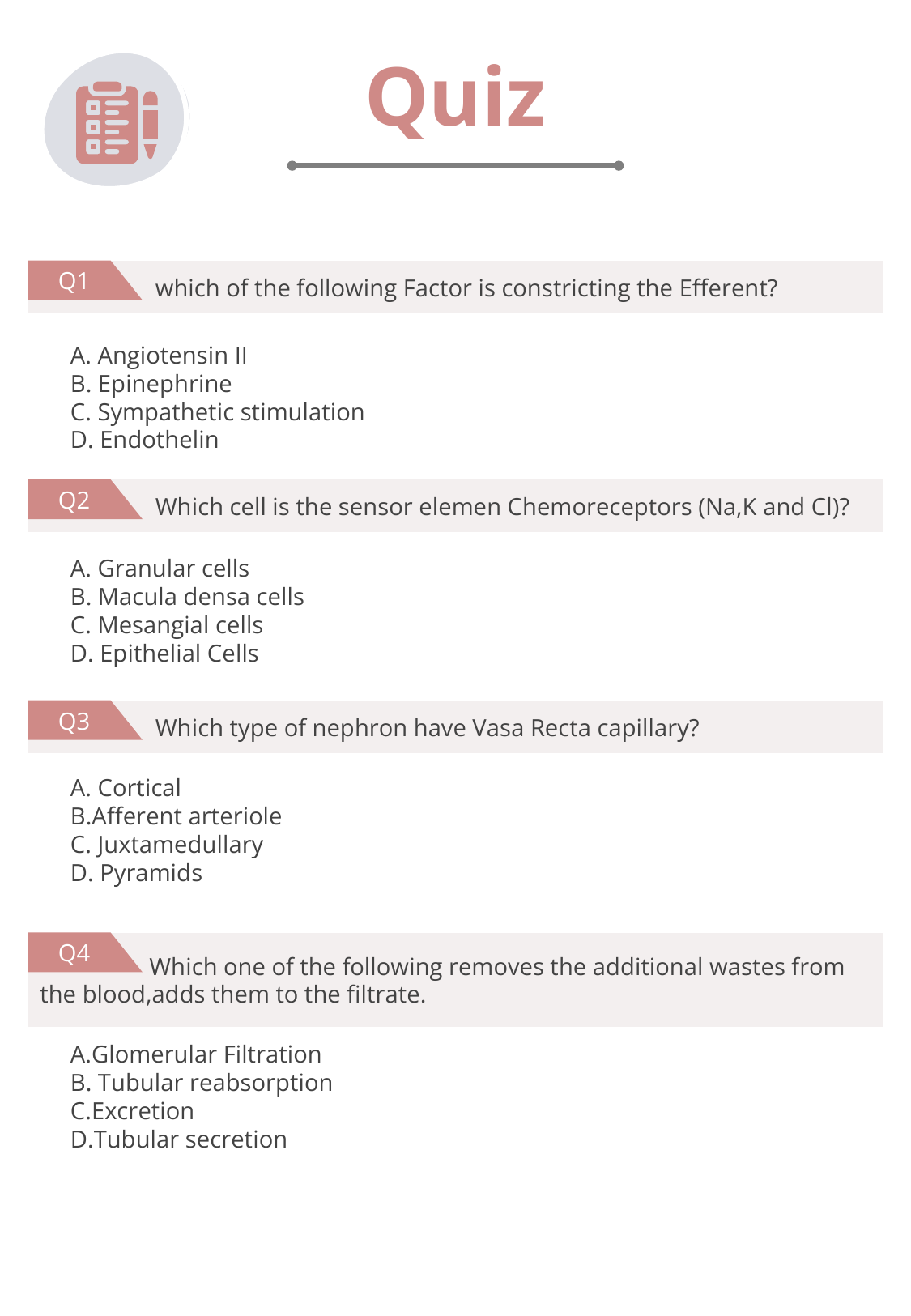

Quiz

   Q1
                   which of the following Factor is constricting the Efferent?
A. Angiotensin II
B. Epinephrine
C. Sympathetic stimulation
D. Endothelin

                   Which cell is the sensor elemen Chemoreceptors (Na,K and Cl)?

   Q2
A. Granular cells
B. Macula densa cells
C. Mesangial cells
D. Epithelial Cells
   Q3
                   Which type of nephron have Vasa Recta capillary?
A. Cortical
B.Afferent arteriole
C. Juxtamedullary
D. Pyramids
                  Which one of the following removes the additional wastes from the blood,adds them to the filtrate.
   Q4
A.Glomerular Filtration
B. Tubular reabsorption
C.Excretion
D.Tubular secretion